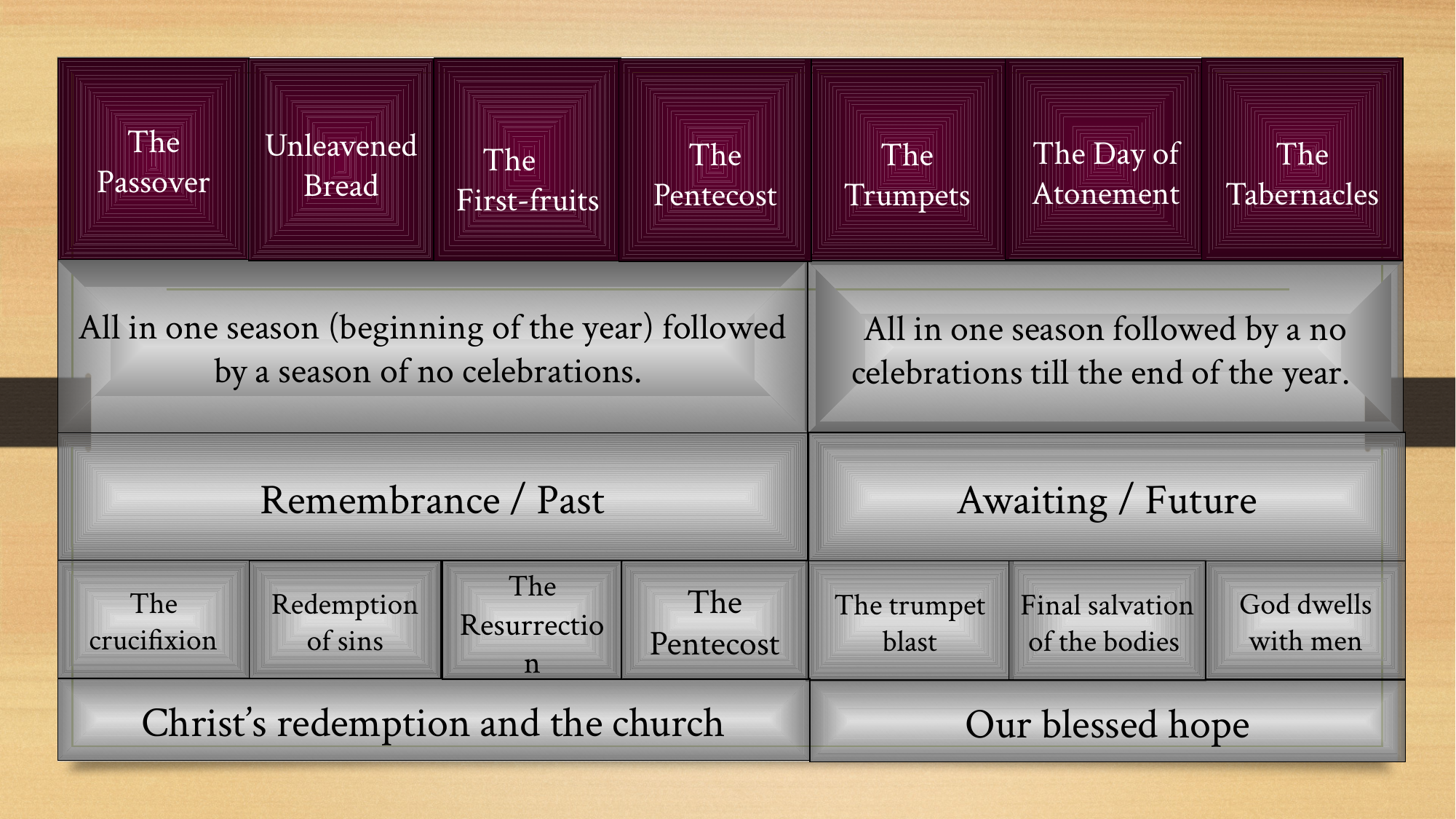

The Passover
The Tabernacles

The      First-fruits

Unleavened Bread

The Pentecost

The Trumpets

The Day of Atonement

#
All in one season (beginning of the year) followed by a season of no celebrations.
All in one season followed by a no celebrations till the end of the year.
Awaiting / Future
Remembrance / Past
Final salvation of the bodies
The crucifixion
The trumpet blast
Redemption of sins
The Resurrection
The Pentecost
God dwells with men
Christ’s redemption and the church
Our blessed hope